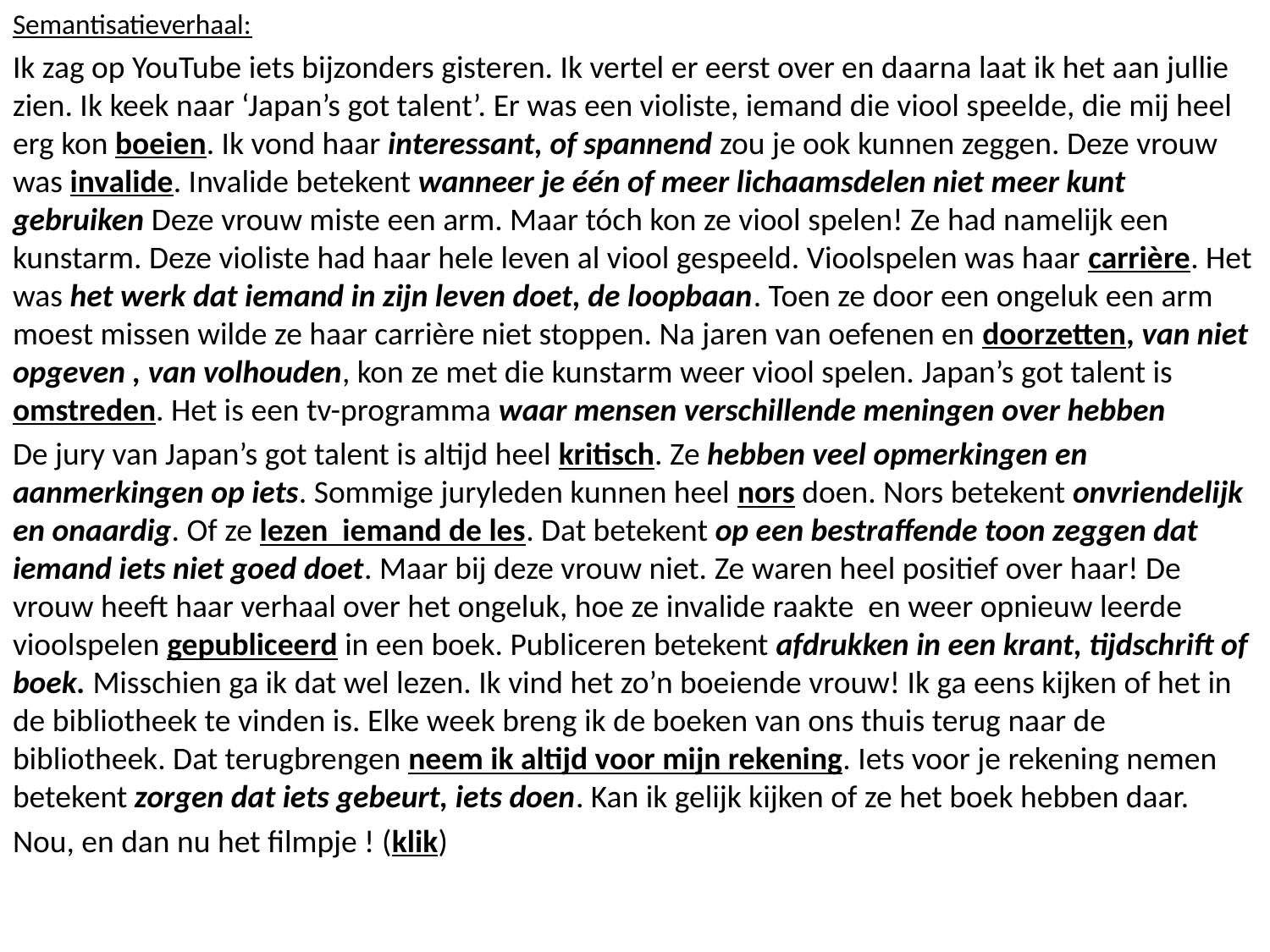

Semantisatieverhaal:
Ik zag op YouTube iets bijzonders gisteren. Ik vertel er eerst over en daarna laat ik het aan jullie zien. Ik keek naar ‘Japan’s got talent’. Er was een violiste, iemand die viool speelde, die mij heel erg kon boeien. Ik vond haar interessant, of spannend zou je ook kunnen zeggen. Deze vrouw was invalide. Invalide betekent wanneer je één of meer lichaamsdelen niet meer kunt gebruiken Deze vrouw miste een arm. Maar tóch kon ze viool spelen! Ze had namelijk een kunstarm. Deze violiste had haar hele leven al viool gespeeld. Vioolspelen was haar carrière. Het was het werk dat iemand in zijn leven doet, de loopbaan. Toen ze door een ongeluk een arm moest missen wilde ze haar carrière niet stoppen. Na jaren van oefenen en doorzetten, van niet opgeven , van volhouden, kon ze met die kunstarm weer viool spelen. Japan’s got talent is omstreden. Het is een tv-programma waar mensen verschillende meningen over hebben
De jury van Japan’s got talent is altijd heel kritisch. Ze hebben veel opmerkingen en aanmerkingen op iets. Sommige juryleden kunnen heel nors doen. Nors betekent onvriendelijk en onaardig. Of ze lezen  iemand de les. Dat betekent op een bestraffende toon zeggen dat iemand iets niet goed doet. Maar bij deze vrouw niet. Ze waren heel positief over haar! De vrouw heeft haar verhaal over het ongeluk, hoe ze invalide raakte  en weer opnieuw leerde vioolspelen gepubliceerd in een boek. Publiceren betekent afdrukken in een krant, tijdschrift of boek. Misschien ga ik dat wel lezen. Ik vind het zo’n boeiende vrouw! Ik ga eens kijken of het in de bibliotheek te vinden is. Elke week breng ik de boeken van ons thuis terug naar de bibliotheek. Dat terugbrengen neem ik altijd voor mijn rekening. Iets voor je rekening nemen betekent zorgen dat iets gebeurt, iets doen. Kan ik gelijk kijken of ze het boek hebben daar.
Nou, en dan nu het filmpje ! (klik)